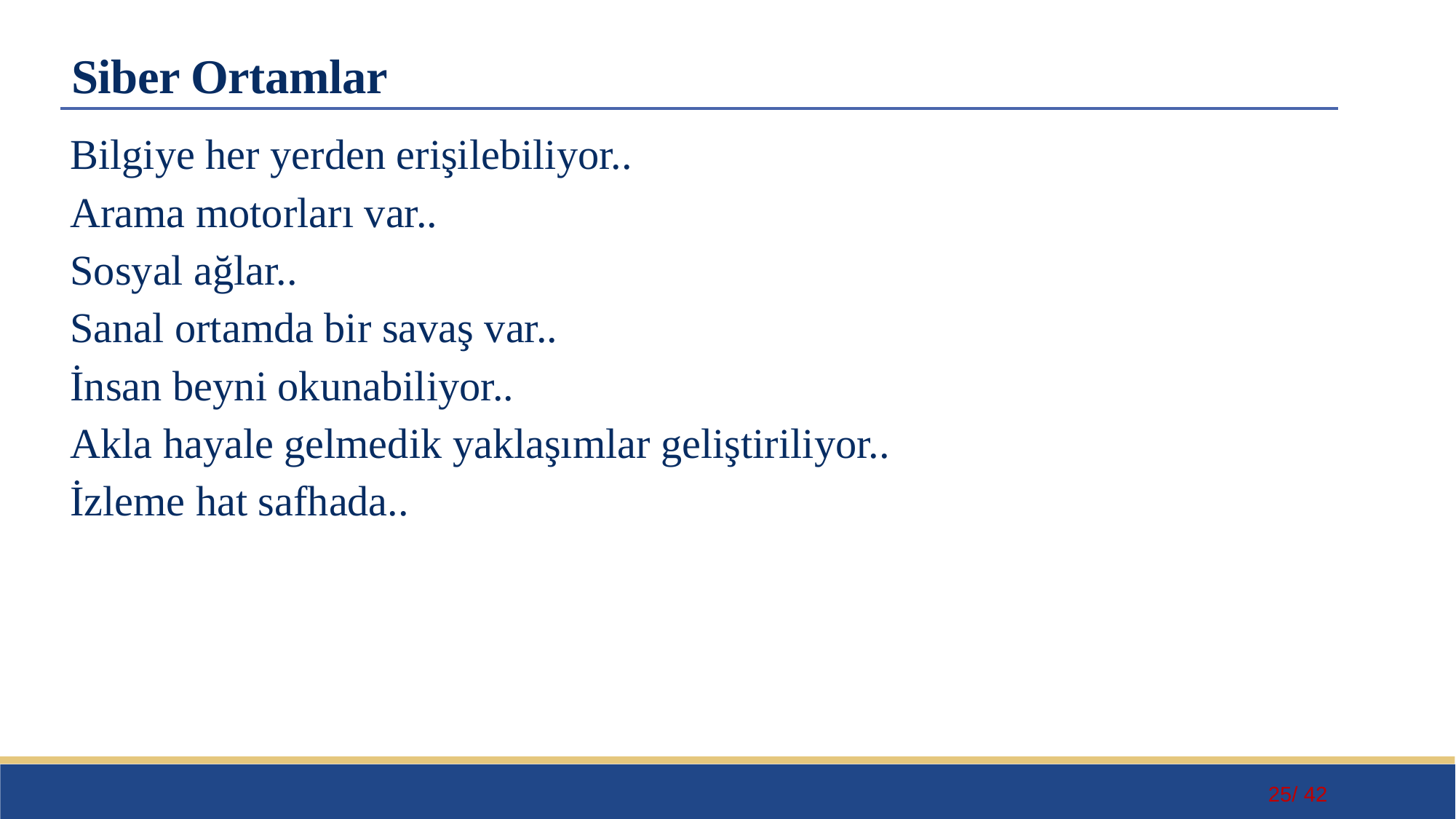

# Siber Ortamlar
Bilgiye her yerden erişilebiliyor..
Arama motorları var..
Sosyal ağlar..
Sanal ortamda bir savaş var..
İnsan beyni okunabiliyor..
Akla hayale gelmedik yaklaşımlar geliştiriliyor..
İzleme hat safhada..
25/ 42